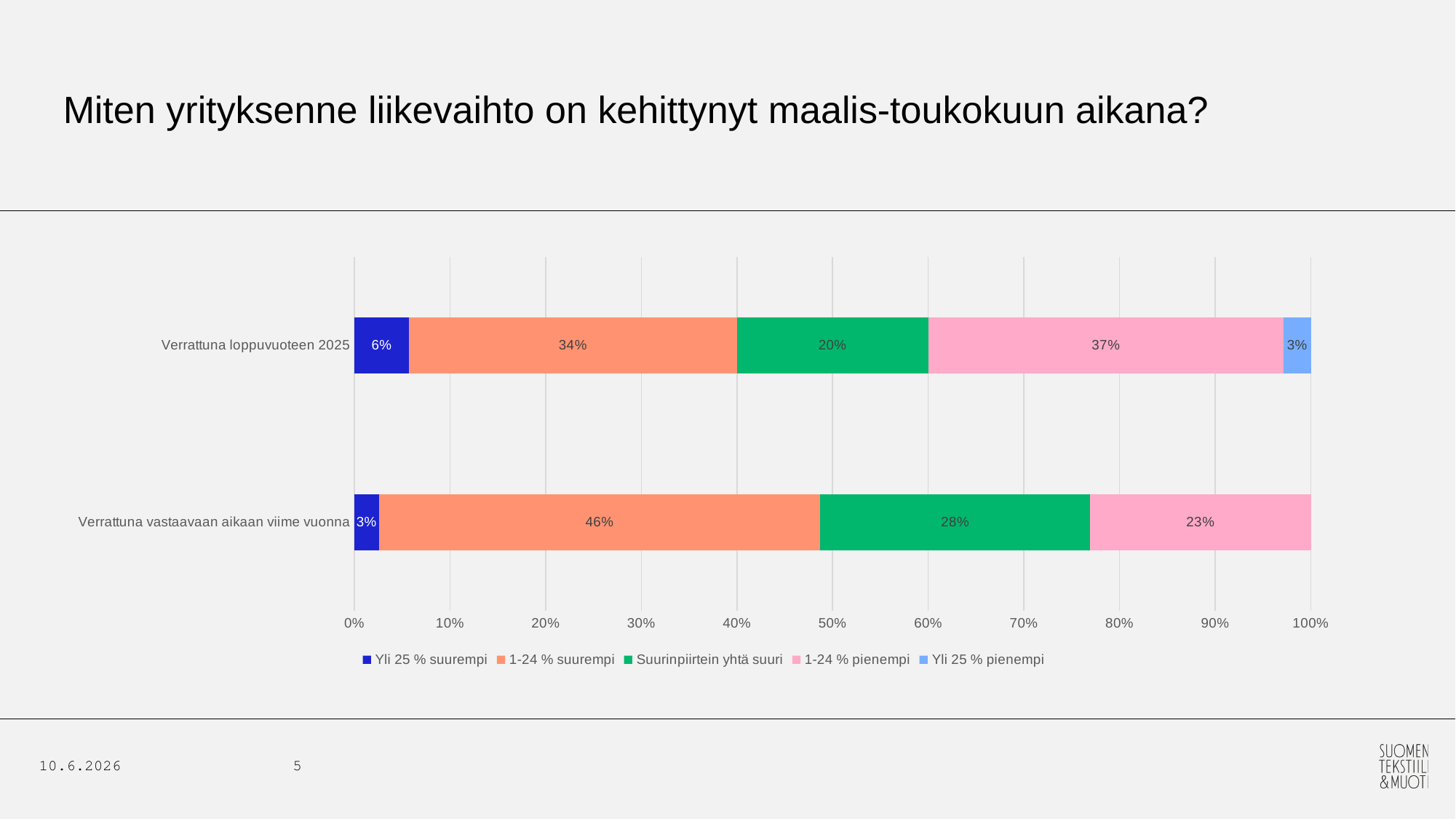

# Miten yrityksenne liikevaihto on kehittynyt maalis-toukokuun aikana?

### Chart

| Category | Yli 25 % suurempi | 1-24 % suurempi | Suurinpiirtein yhtä suuri | 1-24 % pienempi | Yli 25 % pienempi |
|---|---|---|---|---|---|
| Verrattuna vastaavaan aikaan viime vuonna | 0.02564102564102564 | 0.46153846153846156 | 0.28205128205128205 | 0.23076923076923078 | 0.0 |
| Verrattuna loppuvuoteen 2025 | 0.05714285714285714 | 0.34285714285714286 | 0.2 | 0.37142857142857144 | 0.02857142857142857 |
10.6.2026
5